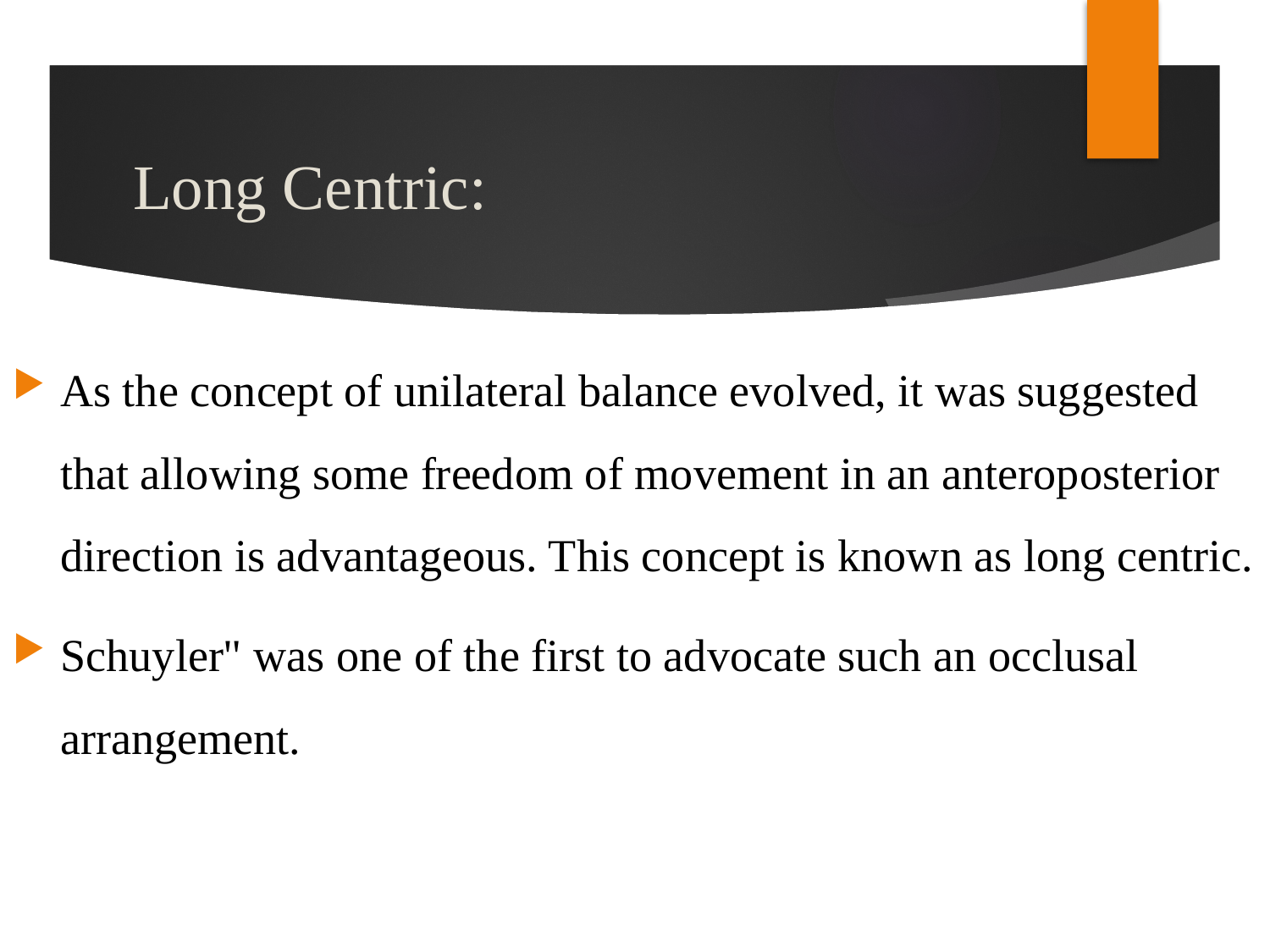

# Long Centric:
As the concept of unilateral balance evolved, it was suggested that allowing some freedom of movement in an anteroposterior direction is advantageous. This concept is known as long centric.
Schuyler" was one of the first to advocate such an occlusal arrangement.